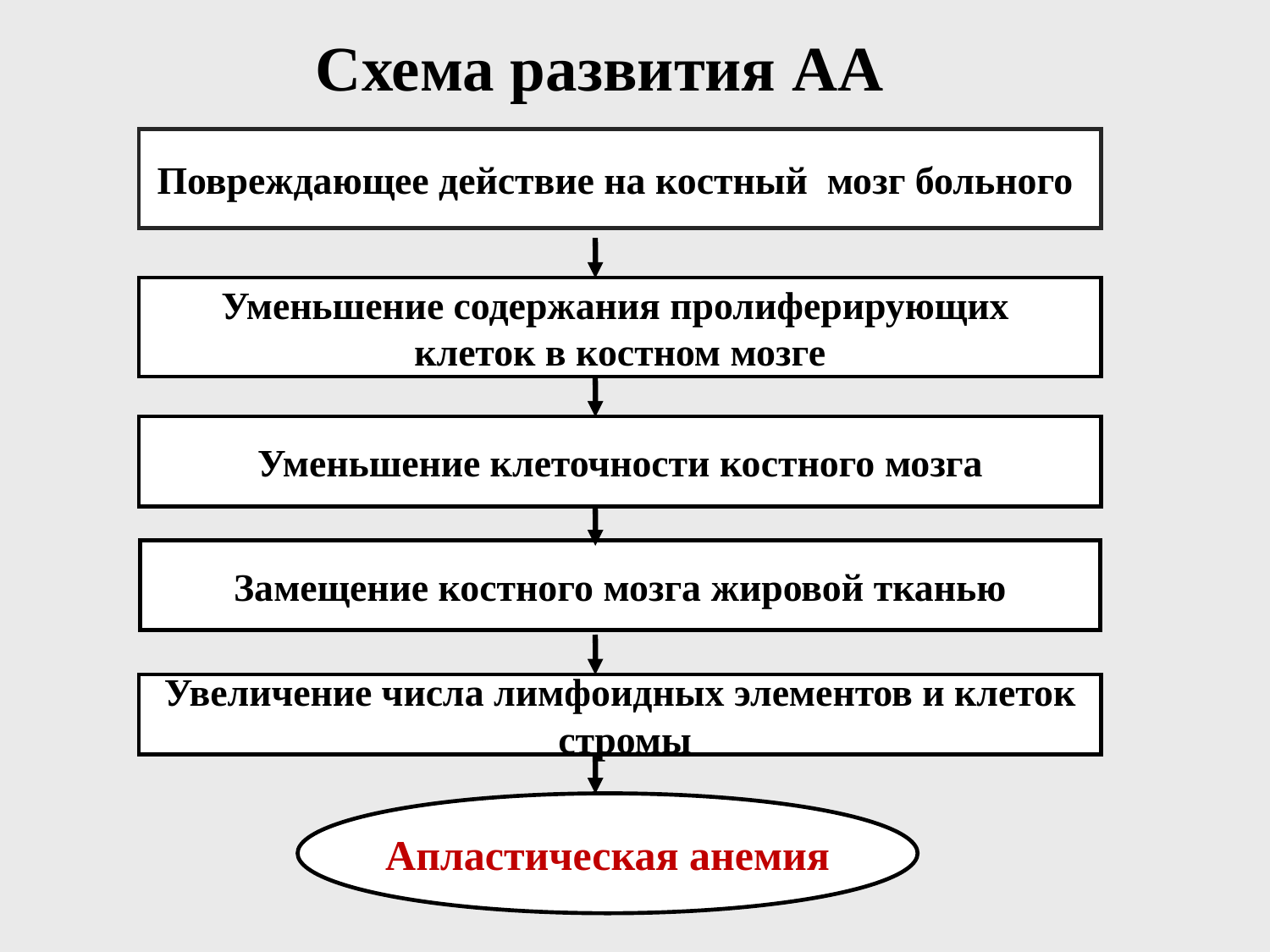

# Схема развития АА
Повреждающее действие на костный  мозг больного

Уменьшение содержания пролиферирующих
клеток в костном мозге

Уменьшение клеточности костного мозга

Замещение костного мозга жировой тканью

Увеличение числа лимфоидных элементов и клеток
 стромы

Апластическая анемия